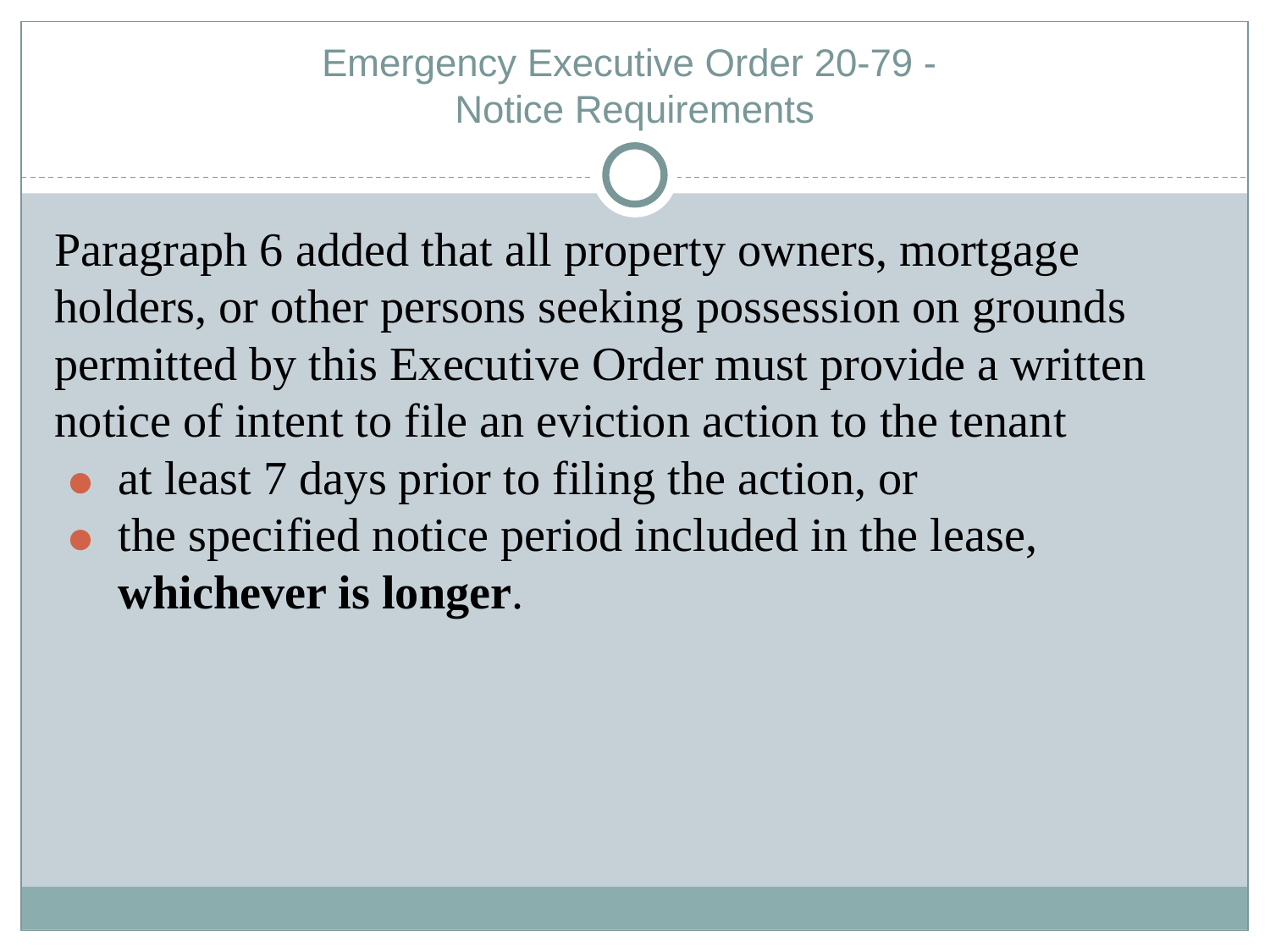

# Emergency Executive Order 20-79 -
Notice Requirements
Paragraph 6 added that all property owners, mortgage holders, or other persons seeking possession on grounds permitted by this Executive Order must provide a written notice of intent to file an eviction action to the tenant
at least 7 days prior to filing the action, or
the specified notice period included in the lease, whichever is longer.